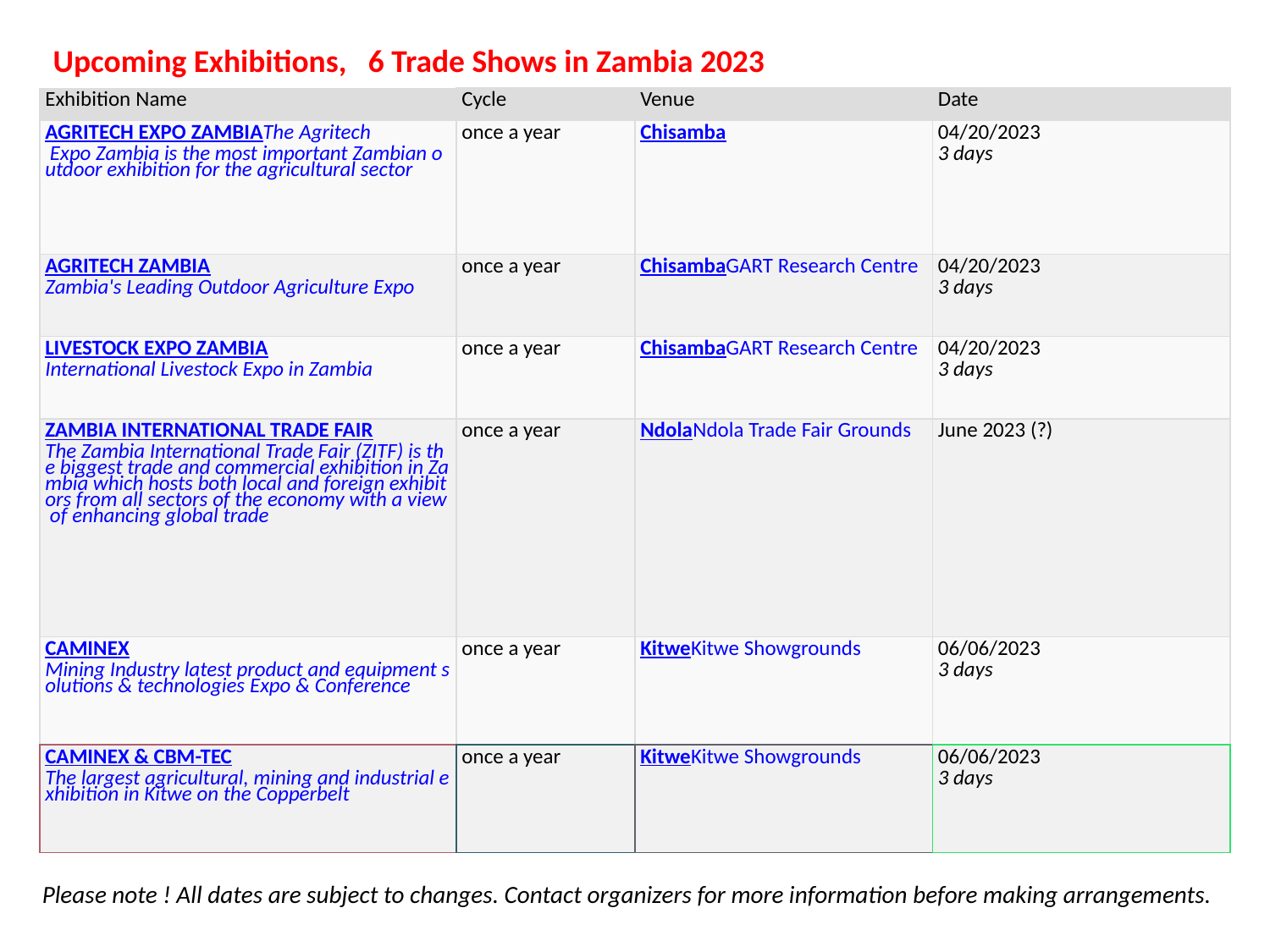

| Upcoming Exhibitions, 6 Trade Shows in Zambia 2023 |  |  |  |
| --- | --- | --- | --- |
| Exhibition Name | Cycle | Venue | Date |
| AGRITECH EXPO ZAMBIAThe Agritech Expo Zambia is the most important Zambian outdoor exhibition for the agricultural sector | once a year | Chisamba | 04/20/2023 3 days |
| AGRITECH ZAMBIAZambia's Leading Outdoor Agriculture Expo | once a year | ChisambaGART Research Centre | 04/20/2023 3 days |
| LIVESTOCK EXPO ZAMBIAInternational Livestock Expo in Zambia | once a year | ChisambaGART Research Centre | 04/20/2023 3 days |
| ZAMBIA INTERNATIONAL TRADE FAIRThe Zambia International Trade Fair (ZITF) is the biggest trade and commercial exhibition in Zambia which hosts both local and foreign exhibitors from all sectors of the economy with a view of enhancing global trade | once a year | NdolaNdola Trade Fair Grounds | June 2023 (?) |
| CAMINEXMining Industry latest product and equipment solutions & technologies Expo & Conference | once a year | KitweKitwe Showgrounds | 06/06/2023 3 days |
| CAMINEX & CBM-TECThe largest agricultural, mining and industrial exhibition in Kitwe on the Copperbelt | once a year | KitweKitwe Showgrounds | 06/06/2023 3 days |

Please note ! All dates are subject to changes. Contact organizers for more information before making arrangements.